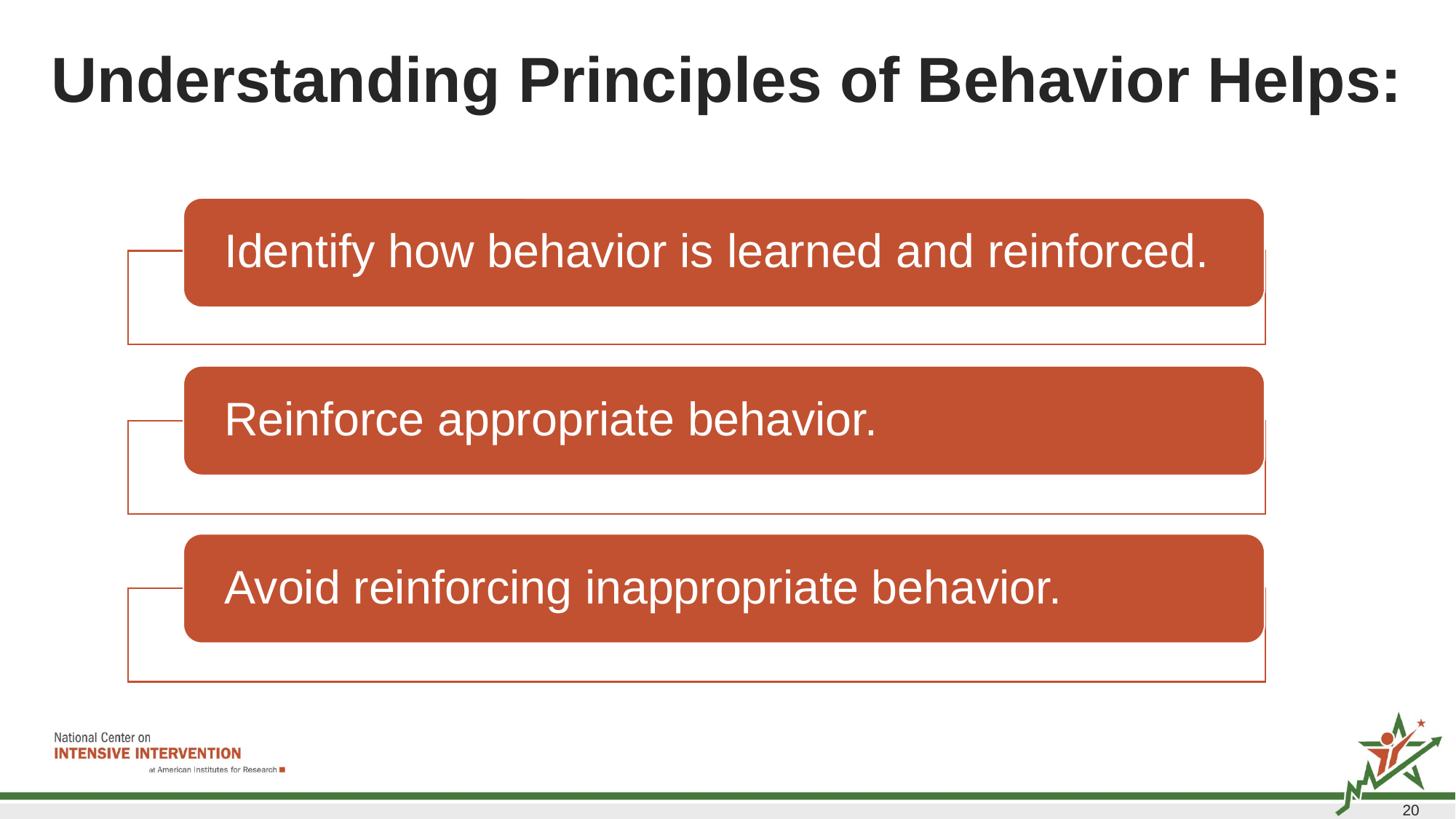

# Understanding Principles of Behavior Helps:
Identify how behavior is learned and reinforced.
Reinforce appropriate behavior.
Avoid reinforcing inappropriate behavior.
20